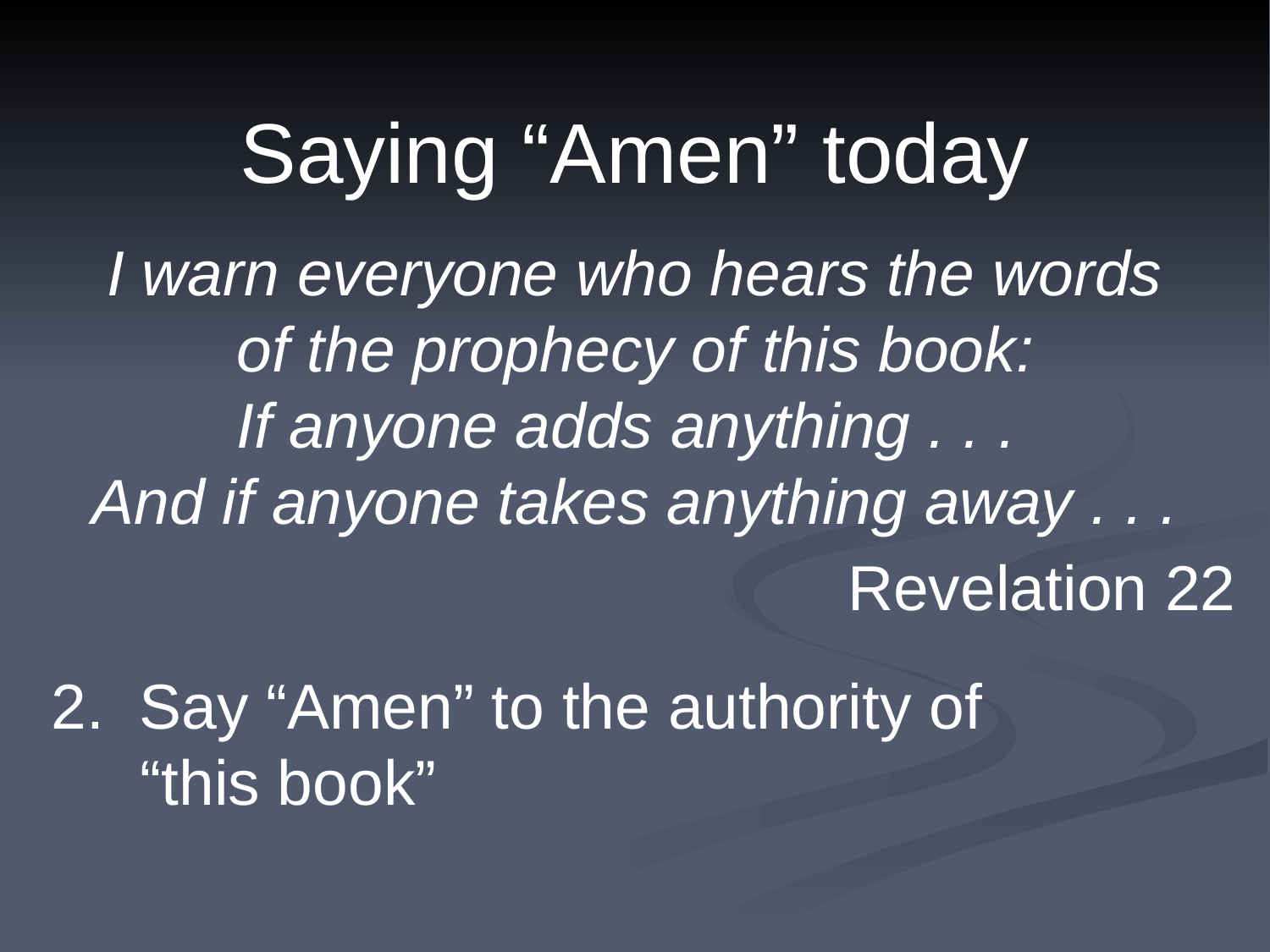

Saying “Amen” today
I warn everyone who hears the words
of the prophecy of this book:
If anyone adds anything . . .
And if anyone takes anything away . . .
Revelation 22
 2.  Say “Amen” to the authority of
      “this book”